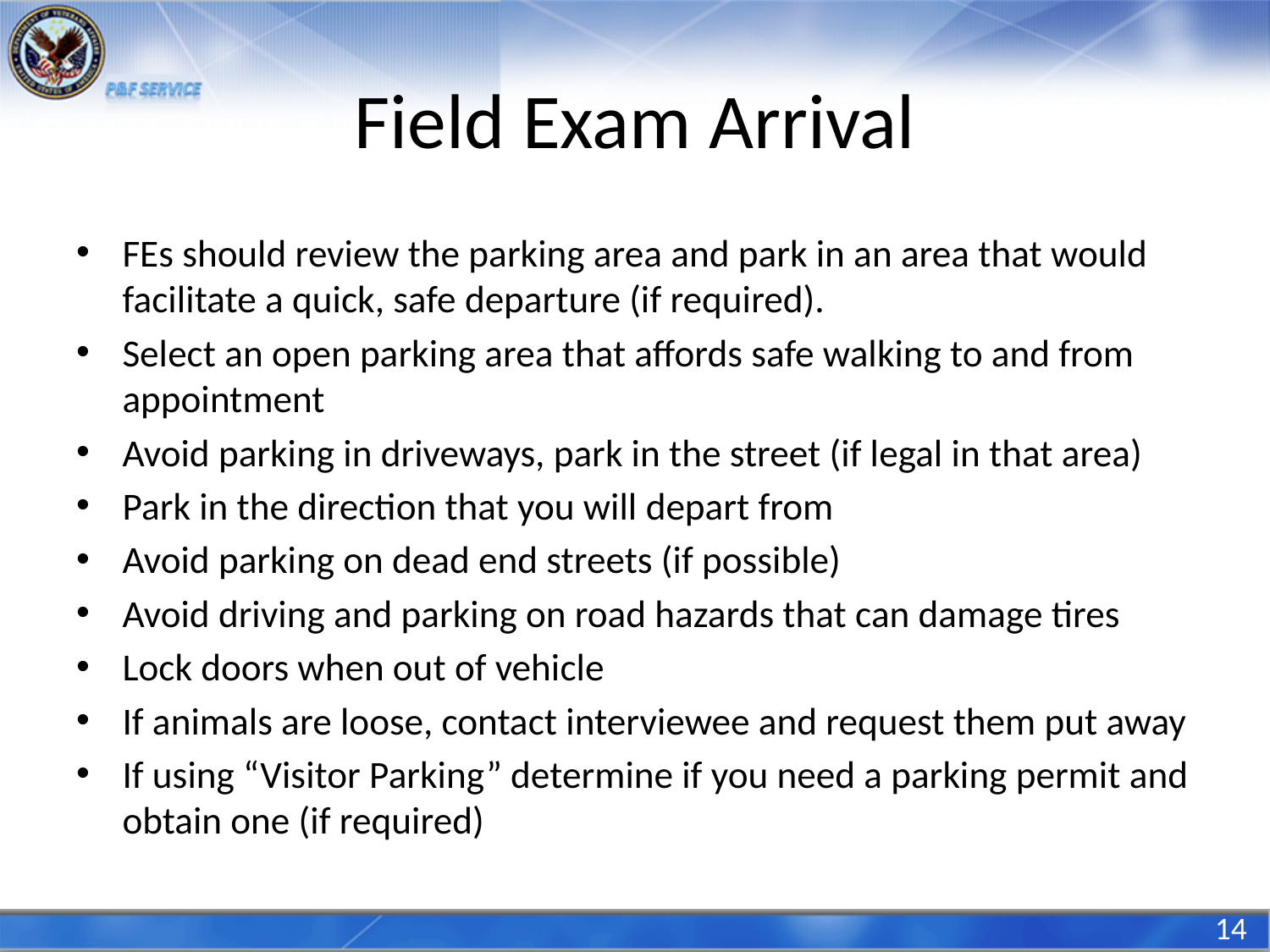

# Field Exam Arrival
FEs should review the parking area and park in an area that would facilitate a quick, safe departure (if required).
Select an open parking area that affords safe walking to and from appointment
Avoid parking in driveways, park in the street (if legal in that area)
Park in the direction that you will depart from
Avoid parking on dead end streets (if possible)
Avoid driving and parking on road hazards that can damage tires
Lock doors when out of vehicle
If animals are loose, contact interviewee and request them put away
If using “Visitor Parking” determine if you need a parking permit and obtain one (if required)

14